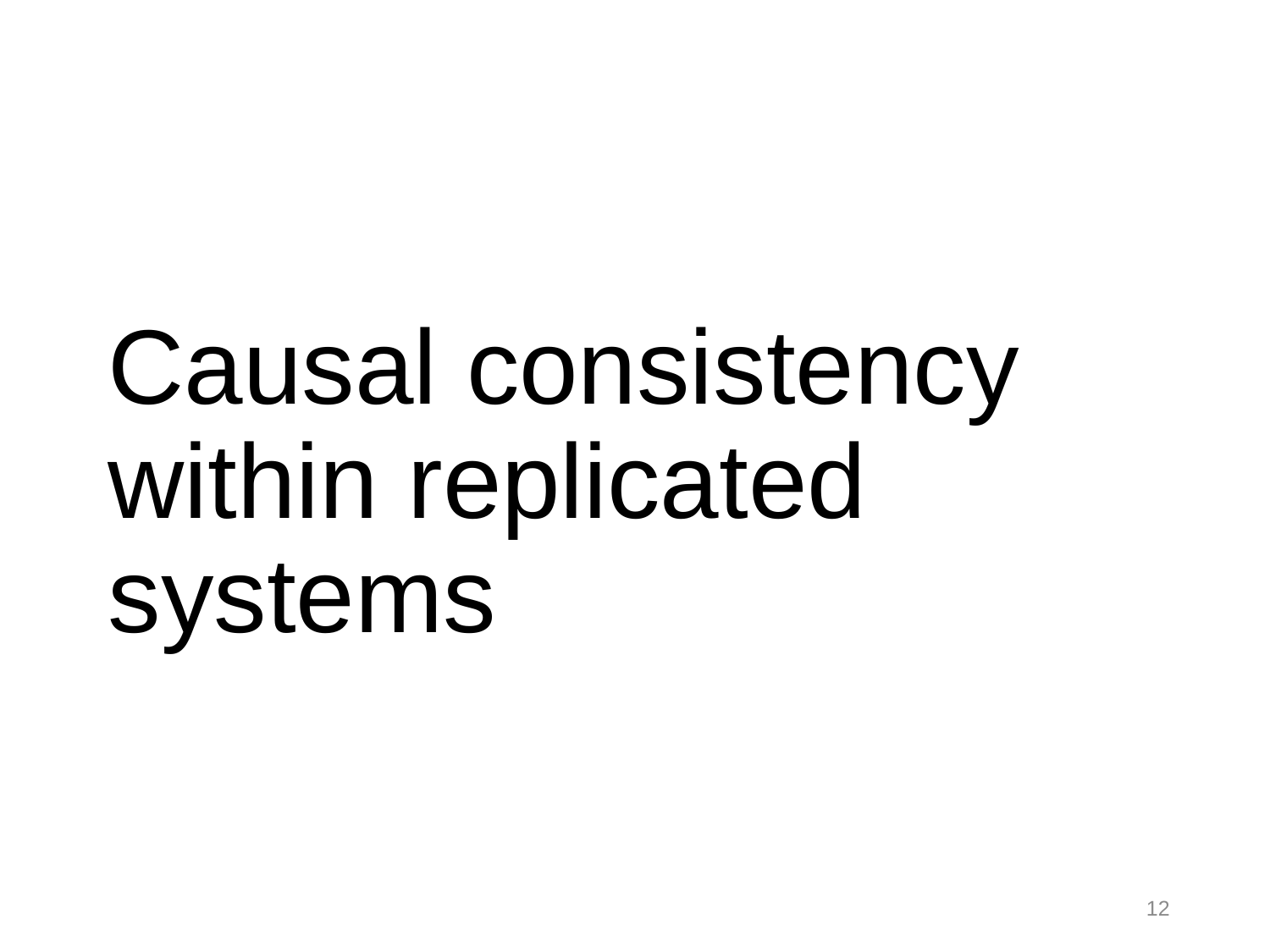

# Causal consistency within replicated systems
12